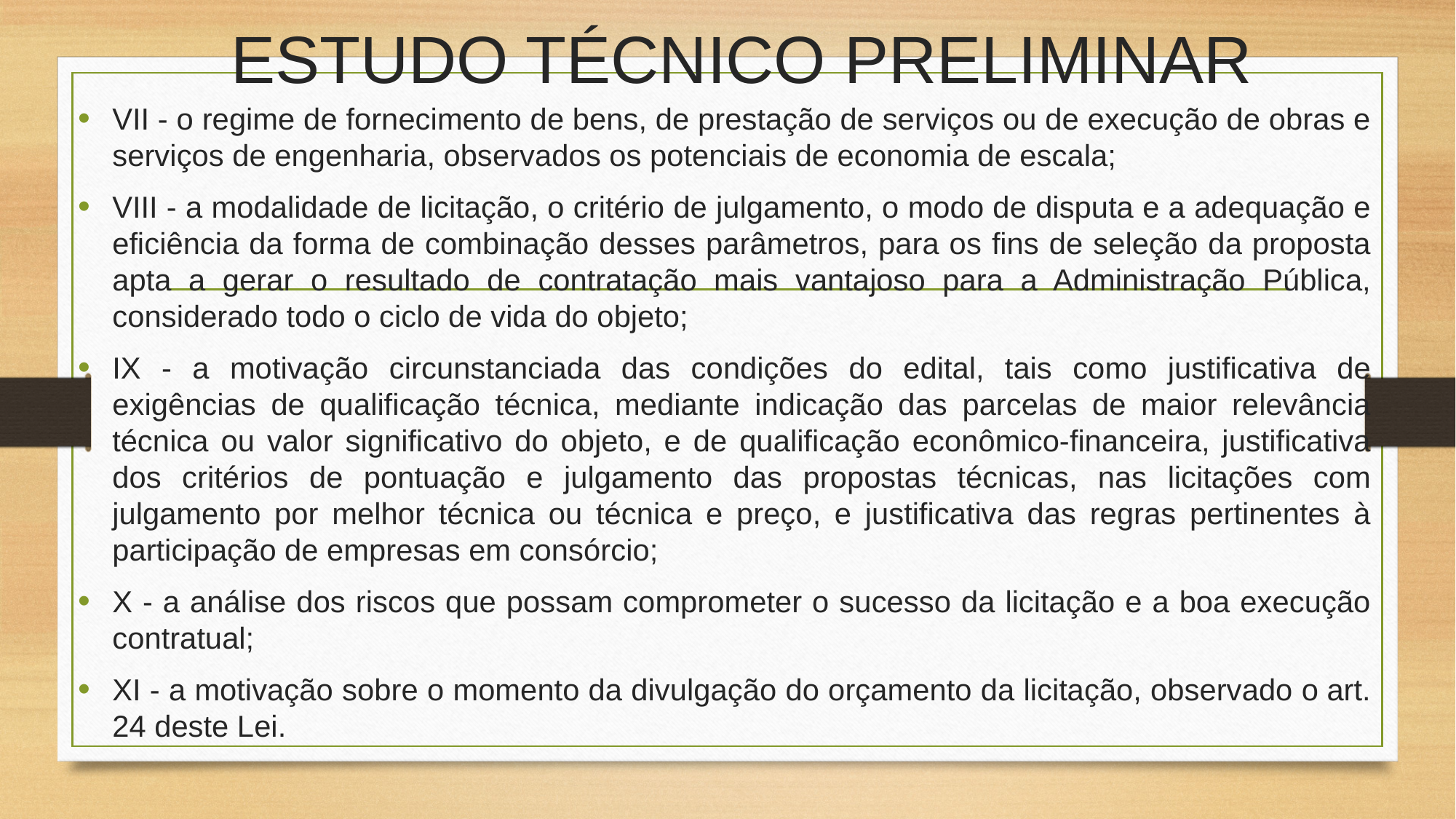

# ESTUDO TÉCNICO PRELIMINAR
VII - o regime de fornecimento de bens, de prestação de serviços ou de execução de obras e serviços de engenharia, observados os potenciais de economia de escala;
VIII - a modalidade de licitação, o critério de julgamento, o modo de disputa e a adequação e eficiência da forma de combinação desses parâmetros, para os fins de seleção da proposta apta a gerar o resultado de contratação mais vantajoso para a Administração Pública, considerado todo o ciclo de vida do objeto;
IX - a motivação circunstanciada das condições do edital, tais como justificativa de exigências de qualificação técnica, mediante indicação das parcelas de maior relevância técnica ou valor significativo do objeto, e de qualificação econômico-financeira, justificativa dos critérios de pontuação e julgamento das propostas técnicas, nas licitações com julgamento por melhor técnica ou técnica e preço, e justificativa das regras pertinentes à participação de empresas em consórcio;
X - a análise dos riscos que possam comprometer o sucesso da licitação e a boa execução contratual;
XI - a motivação sobre o momento da divulgação do orçamento da licitação, observado o art. 24 deste Lei.